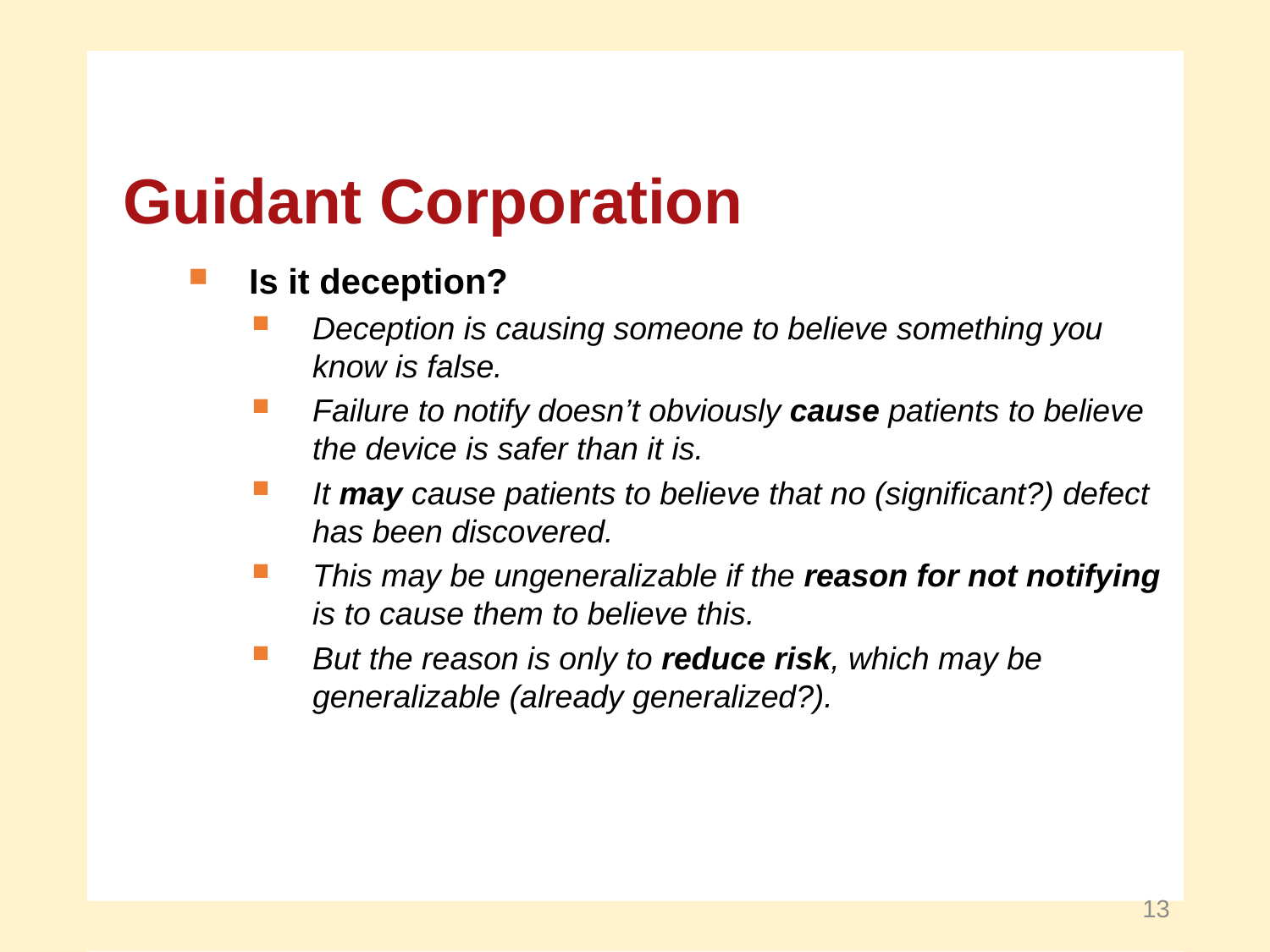

Guidant Corporation
Is it deception?
Deception is causing someone to believe something you
know is false.
Failure to notify doesn’t obviously cause patients to believe
the device is safer than it is.
It may cause patients to believe that no (significant?) defect
has been discovered.
This may be ungeneralizable if the reason for not notifying
is to cause them to believe this.
But the reason is only to reduce risk, which may be
generalizable (already generalized?).

13